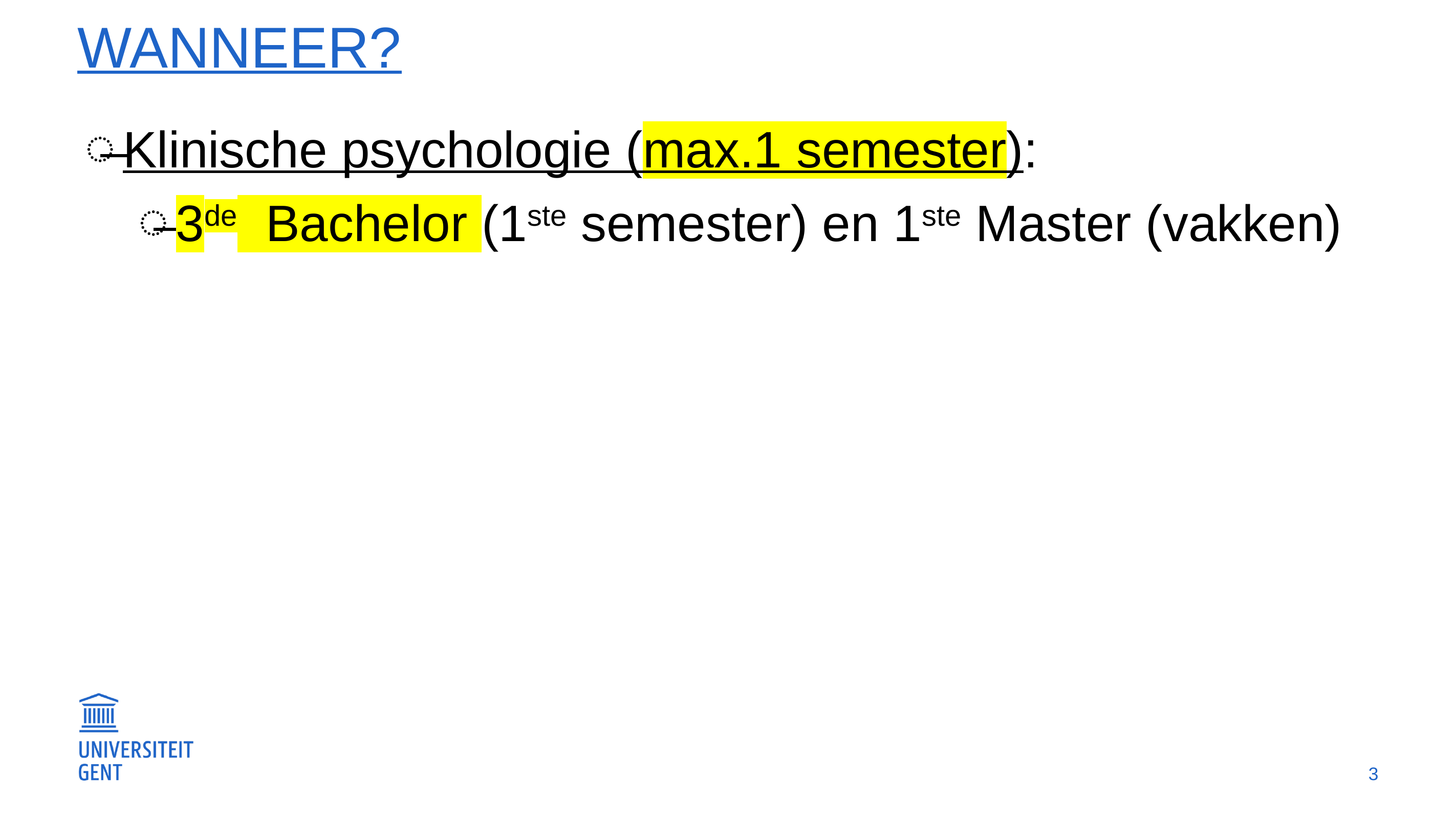

# Wanneer?
Klinische psychologie (max.1 semester):
3de  Bachelor (1ste semester) en 1ste Master (vakken)

3